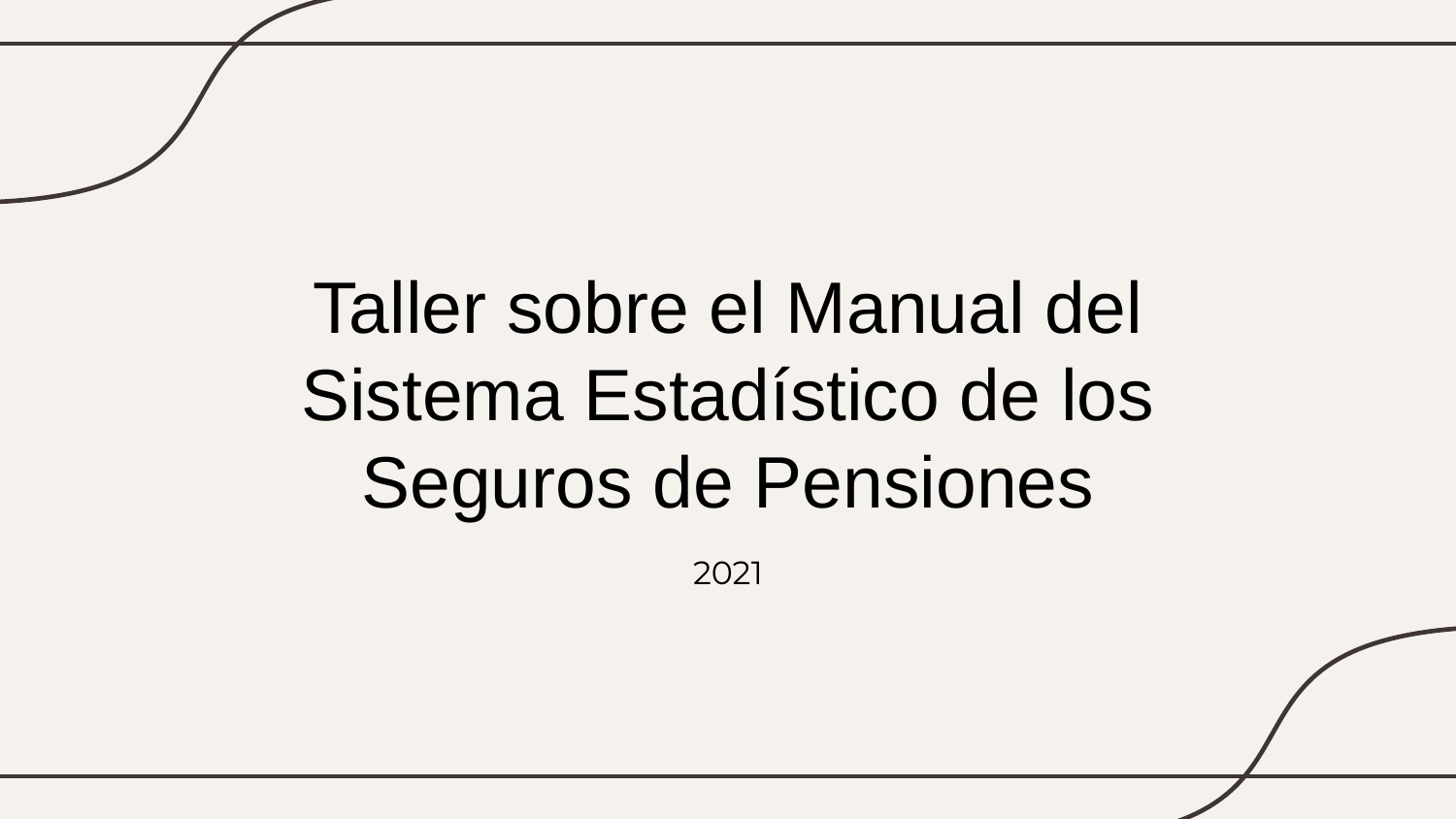

# Taller sobre el Manual del Sistema Estadístico de los Seguros de Pensiones
2021